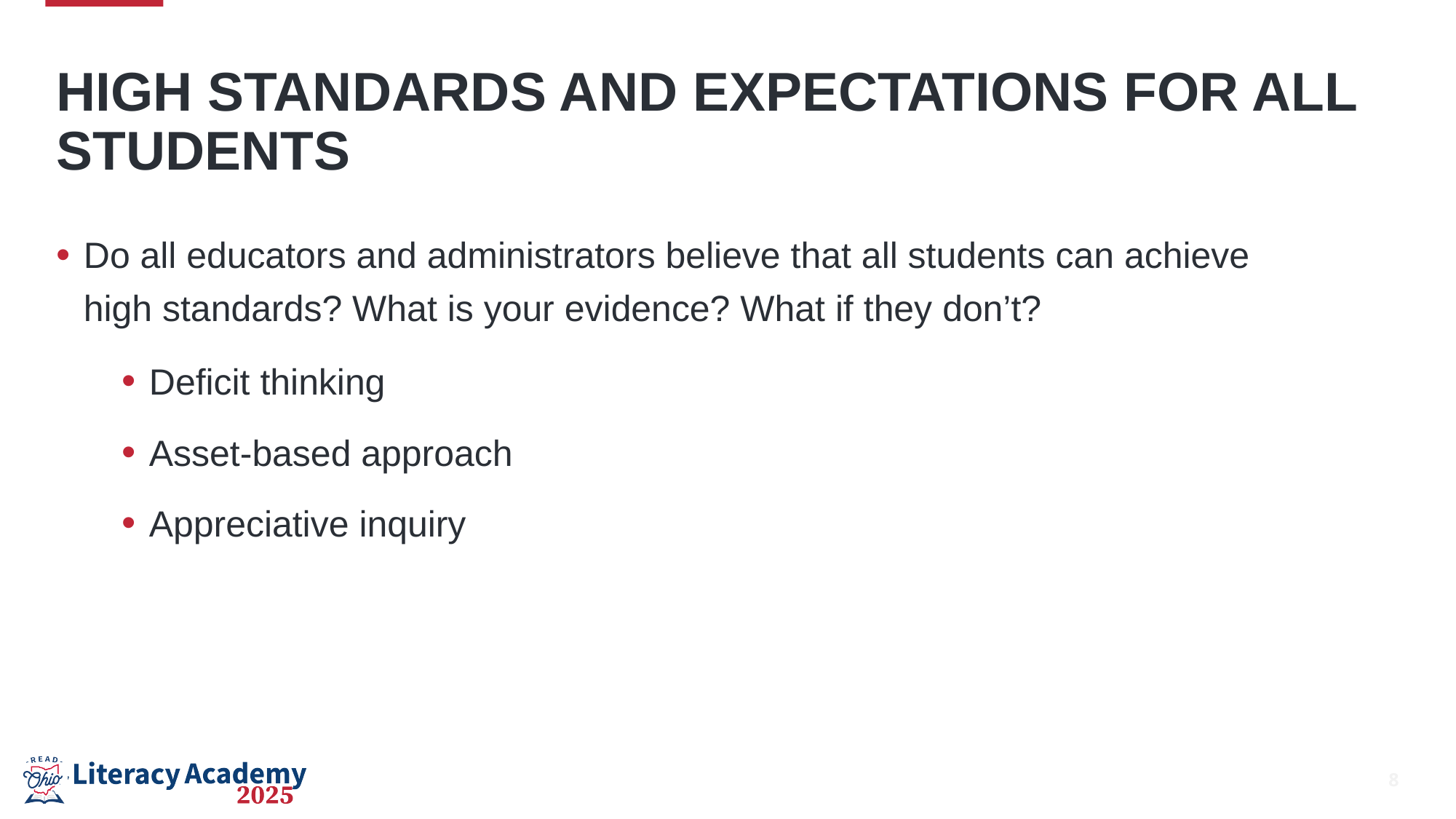

# High Standards and Expectations for All Students
Do all educators and administrators believe that all students can achieve high standards? What is your evidence? What if they don’t?
Deficit thinking
Asset-based approach
Appreciative inquiry

8